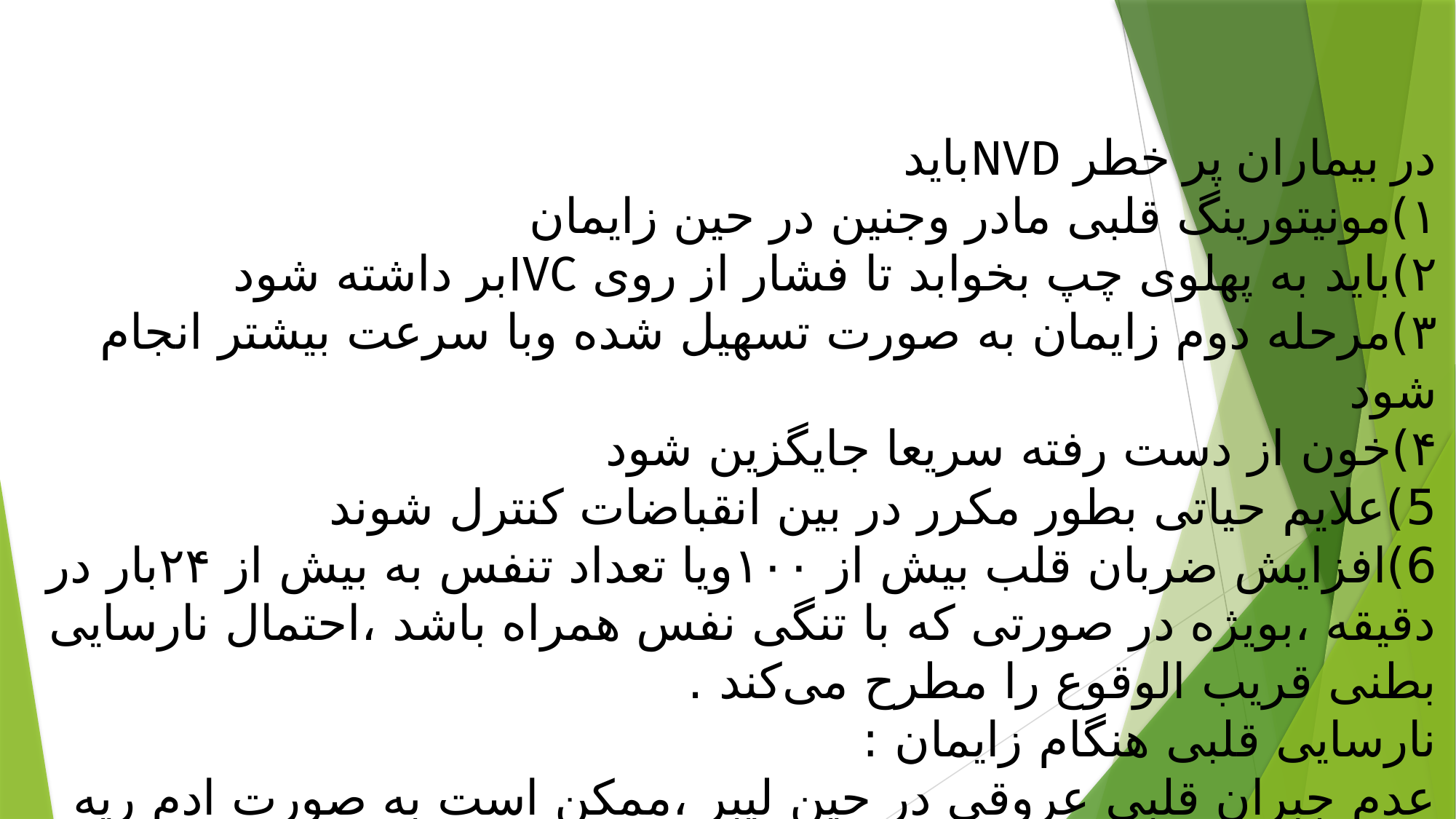

در بیماران پر خطر NVDباید
۱)مونیتورینگ قلبی مادر وجنین در حین زایمان
۲)باید به پهلوی چپ بخوابد تا فشار از روی IVCبر داشته شود
۳)مرحله دوم زایمان به صورت تسهیل شده وبا سرعت بیشتر انجام شود
۴)خون از دست رفته سریعا جایگزین شود
5)علایم حیاتی بطور مکرر در بین انقباضات کنترل شوند
6)افزایش ضربان قلب بیش از ۱۰۰ویا تعداد تنفس به بیش از ۲۴بار در دقیقه ،بویژه در صورتی که با تنگی نفس همراه باشد ،احتمال نارسایی بطنی قریب الوقوع را مطرح می‌کند .
نارسایی قلبی هنگام زایمان :
عدم جبران قلبی عروقی در حین لیبر ،ممکن است به صورت ادم ریه وهیپوکسی ،هیپوتانسیون یا هر دو تظاهر کند